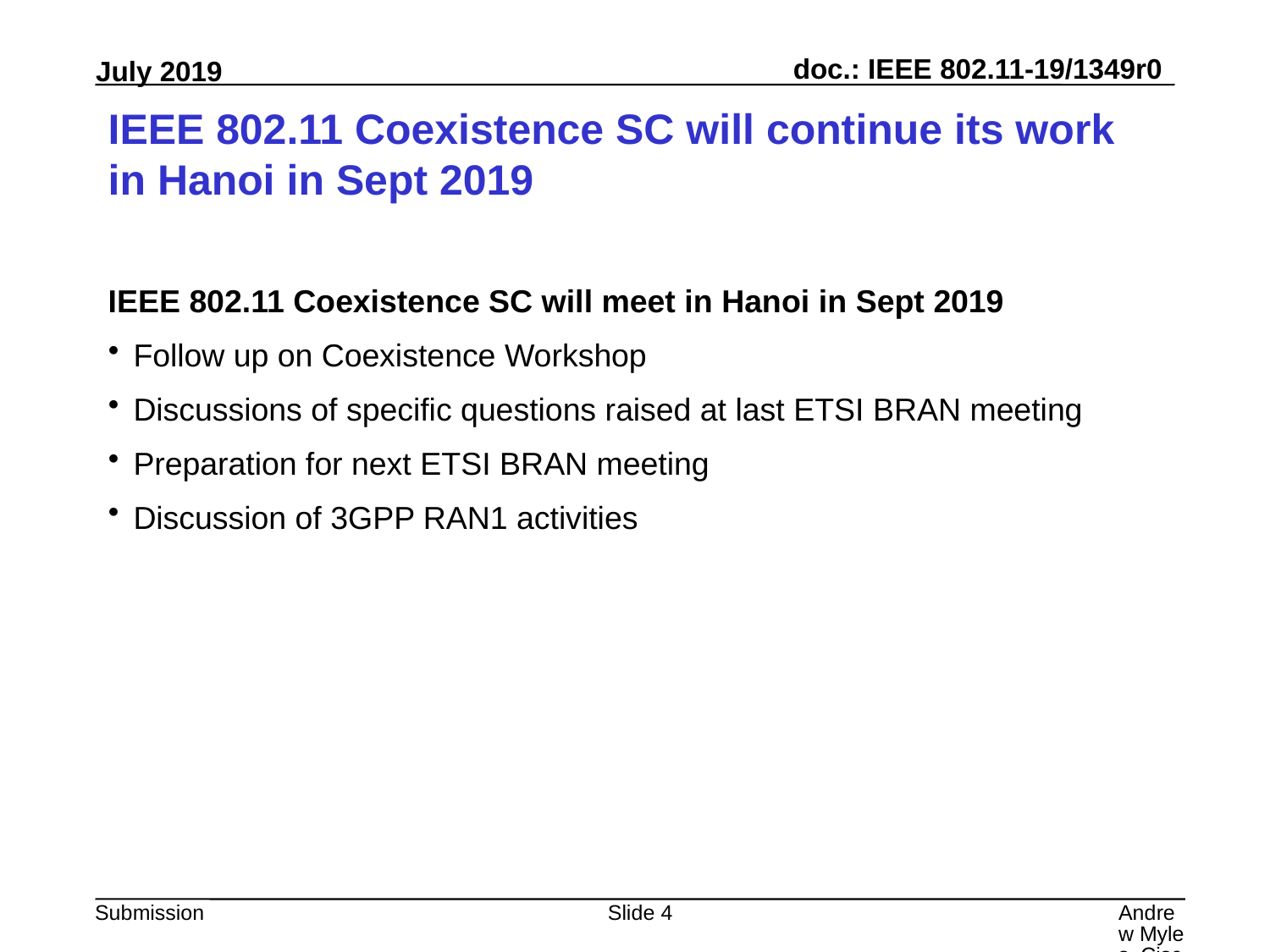

# IEEE 802.11 Coexistence SC will continue its work in Hanoi in Sept 2019
IEEE 802.11 Coexistence SC will meet in Hanoi in Sept 2019
Follow up on Coexistence Workshop
Discussions of specific questions raised at last ETSI BRAN meeting
Preparation for next ETSI BRAN meeting
Discussion of 3GPP RAN1 activities

Slide 4
Andrew Myles, Cisco